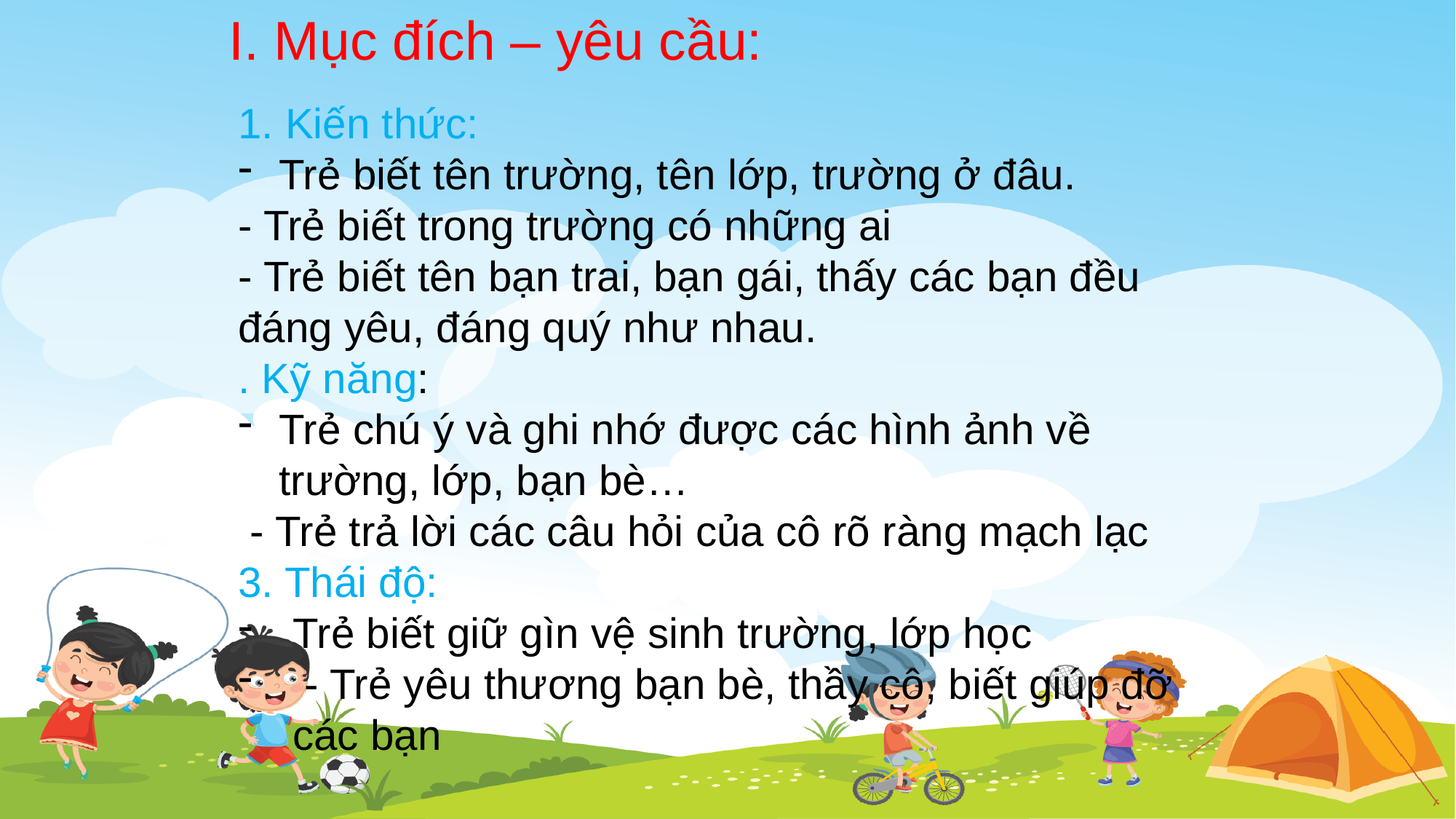

I. Mục đích – yêu cầu:
1. Kiến thức:
Trẻ biết tên trường, tên lớp, trường ở đâu.
- Trẻ biết trong trường có những ai
- Trẻ biết tên bạn trai, bạn gái, thấy các bạn đều đáng yêu, đáng quý như nhau.
. Kỹ năng:
Trẻ chú ý và ghi nhớ được các hình ảnh về trường, lớp, bạn bè…
 - Trẻ trả lời các câu hỏi của cô rõ ràng mạch lạc
3. Thái độ:
Trẻ biết giữ gìn vệ sinh trường, lớp học
 - Trẻ yêu thương bạn bè, thầy cô, biết giúp đỡ các bạn